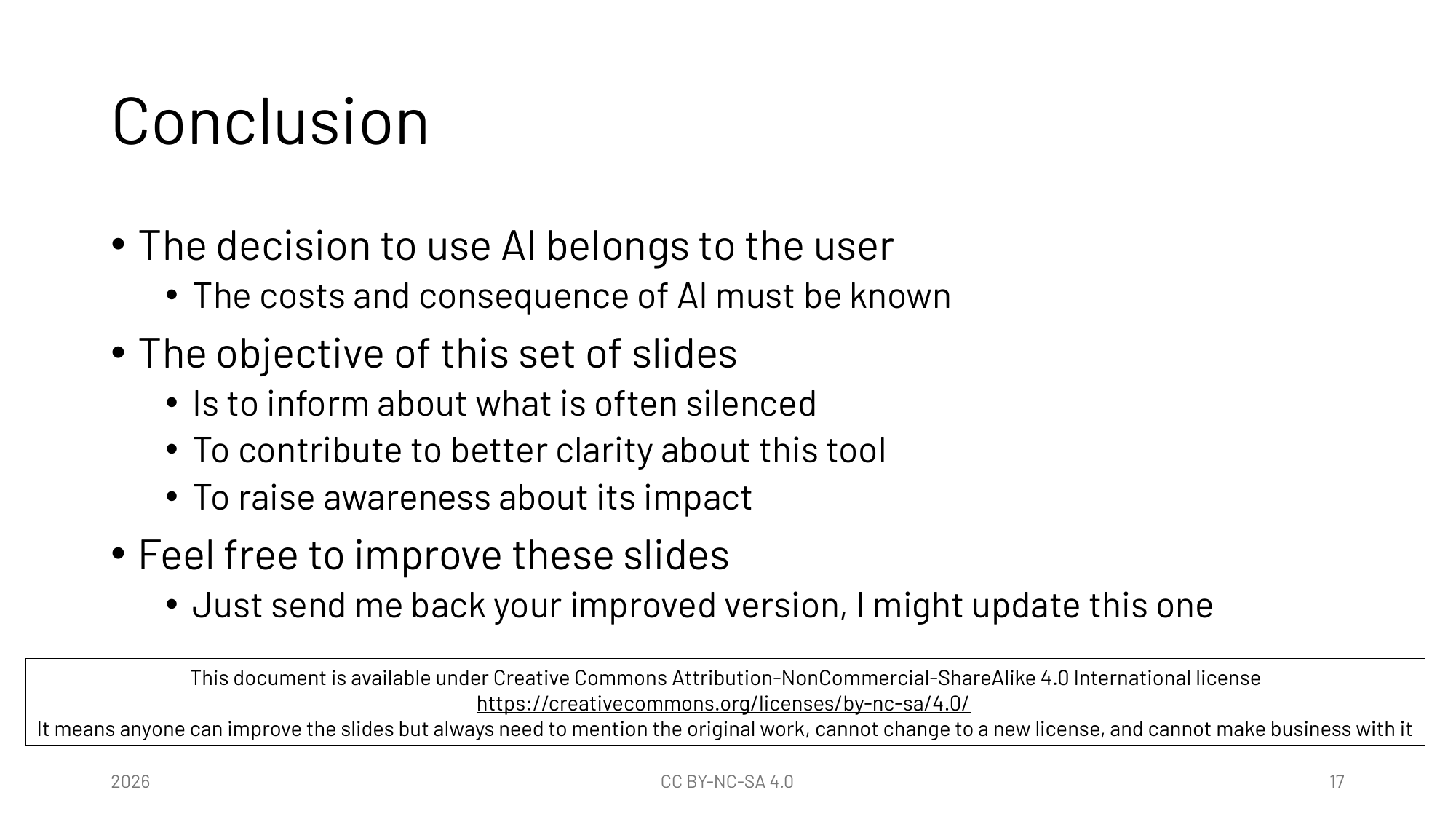

# Conclusion
The decision to use AI belongs to the user
The costs and consequence of AI must be known
The objective of this set of slides
Is to inform about what is often silenced
To contribute to better clarity about this tool
To raise awareness about its impact
Feel free to improve these slides
Just send me back your improved version, I might update this one
This document is available under Creative Commons Attribution-NonCommercial-ShareAlike 4.0 International license
https://creativecommons.org/licenses/by-nc-sa/4.0/
It means anyone can improve the slides but always need to mention the original work, cannot change to a new license, and cannot make business with it
2026
CC BY-NC-SA 4.0
17